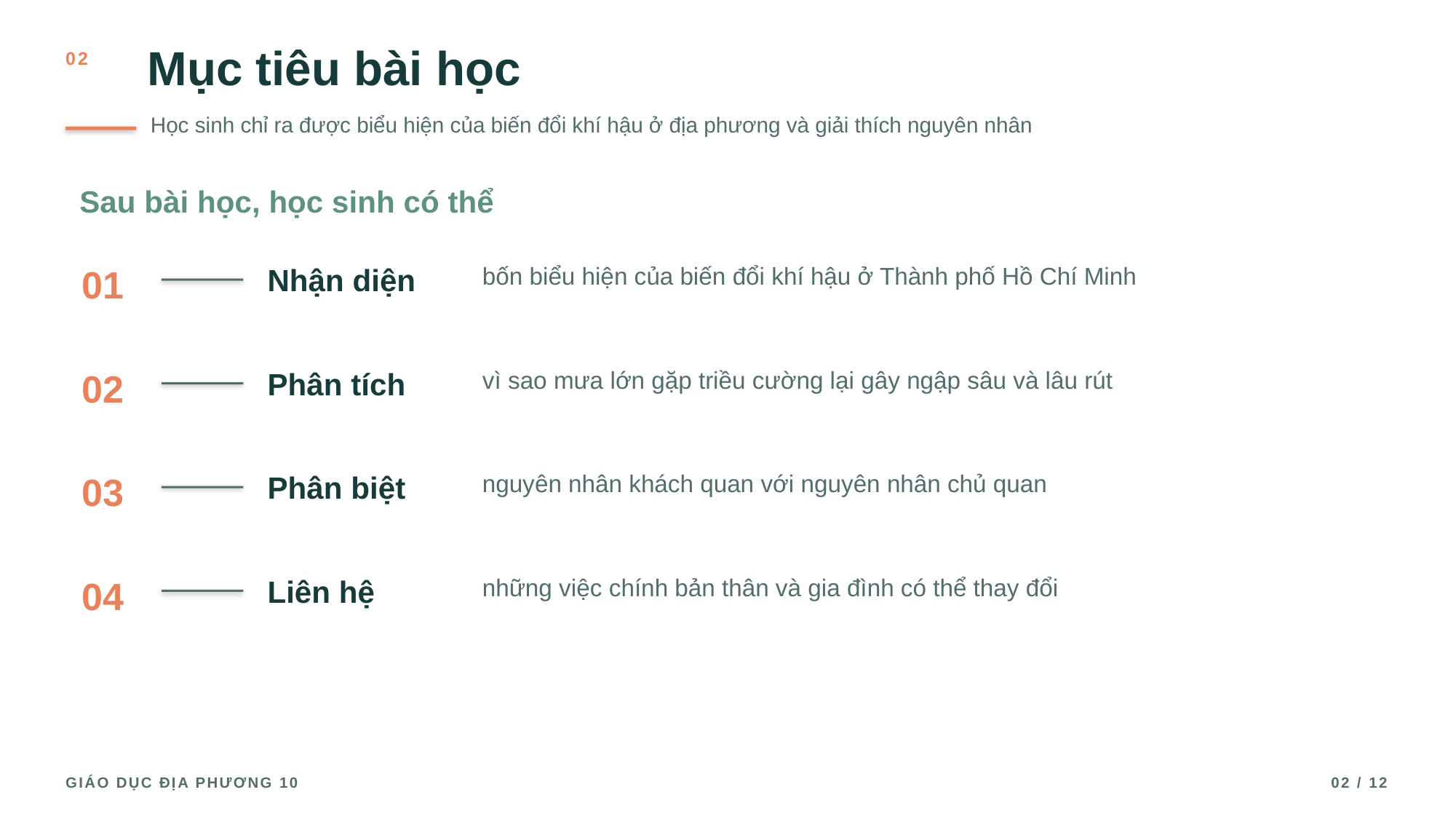

Mục tiêu bài học
02
Học sinh chỉ ra được biểu hiện của biến đổi khí hậu ở địa phương và giải thích nguyên nhân

Sau bài học, học sinh có thể
01
Nhận diện
bốn biểu hiện của biến đổi khí hậu ở Thành phố Hồ Chí Minh

02
Phân tích
vì sao mưa lớn gặp triều cường lại gây ngập sâu và lâu rút

03
Phân biệt
nguyên nhân khách quan với nguyên nhân chủ quan

04
Liên hệ
những việc chính bản thân và gia đình có thể thay đổi

GIÁO DỤC ĐỊA PHƯƠNG 10
02 / 12